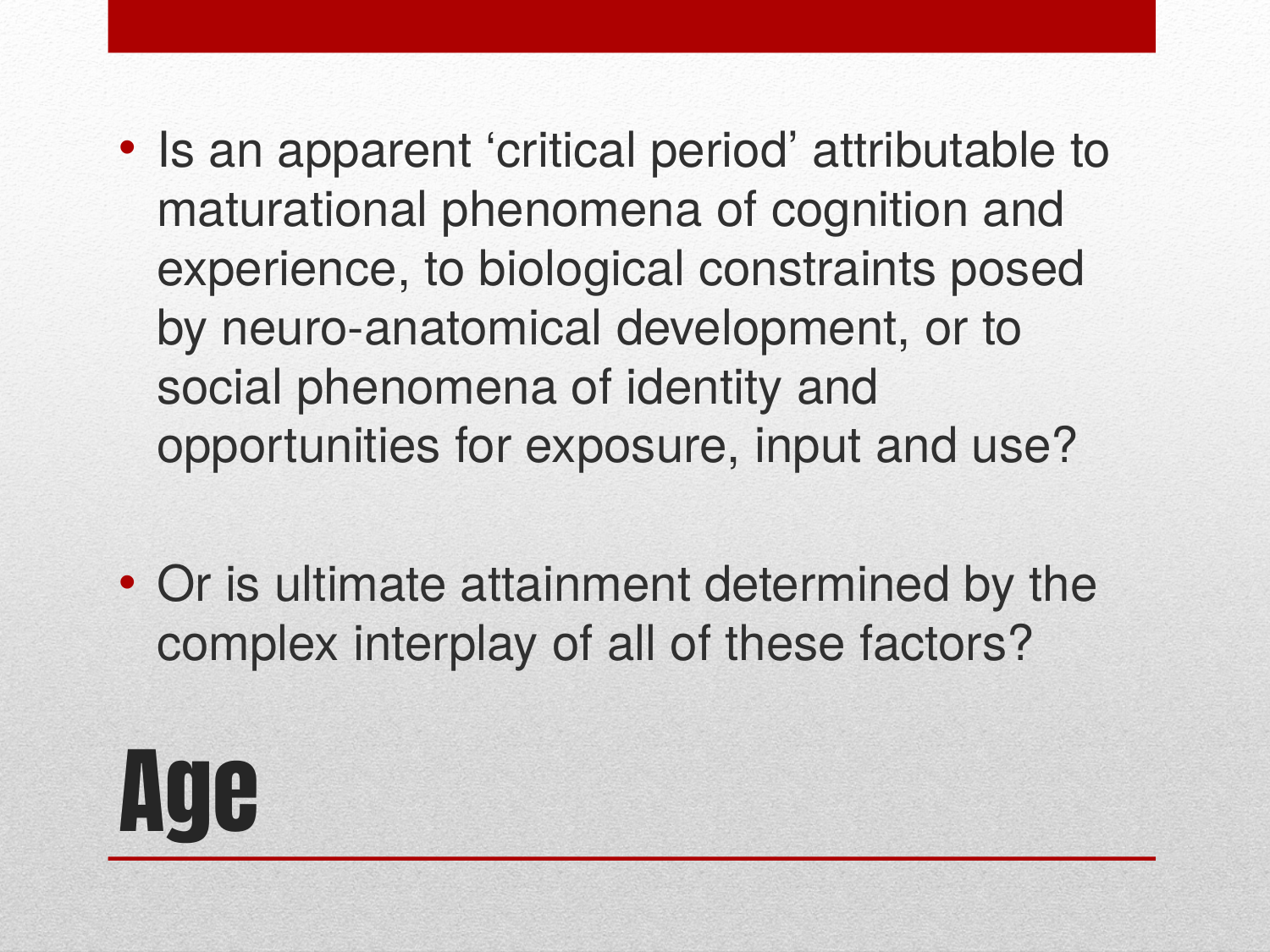

Is an apparent ‘critical period’ attributable to maturational phenomena of cognition and experience, to biological constraints posed by neuro-anatomical development, or to social phenomena of identity and opportunities for exposure, input and use?

Or is ultimate attainment determined by the complex interplay of all of these factors?
# Age